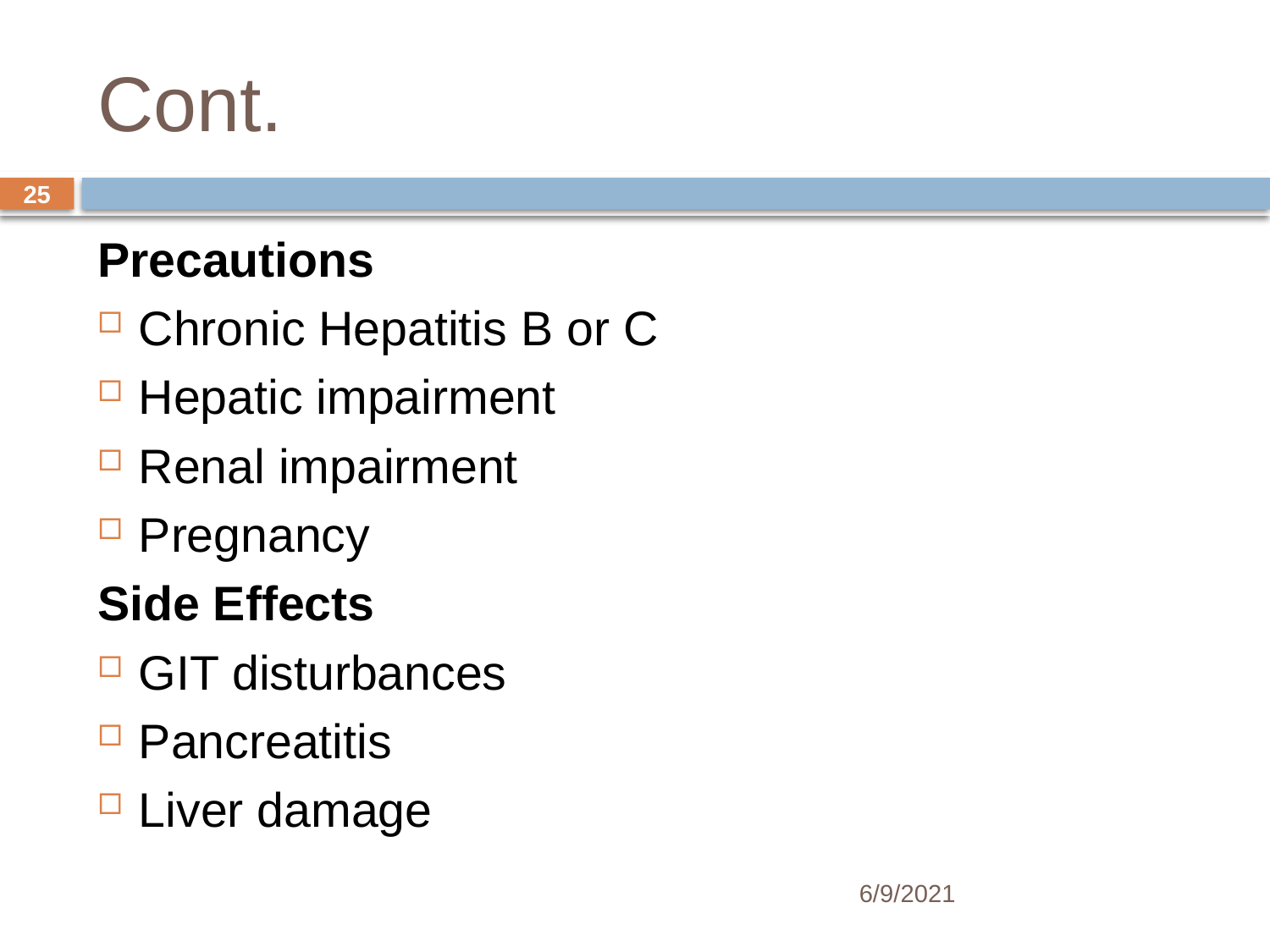

# Cont.
25
Precautions
Chronic Hepatitis B or C
Hepatic impairment
Renal impairment
Pregnancy
Side Effects
GIT disturbances
Pancreatitis
Liver damage

6/9/2021